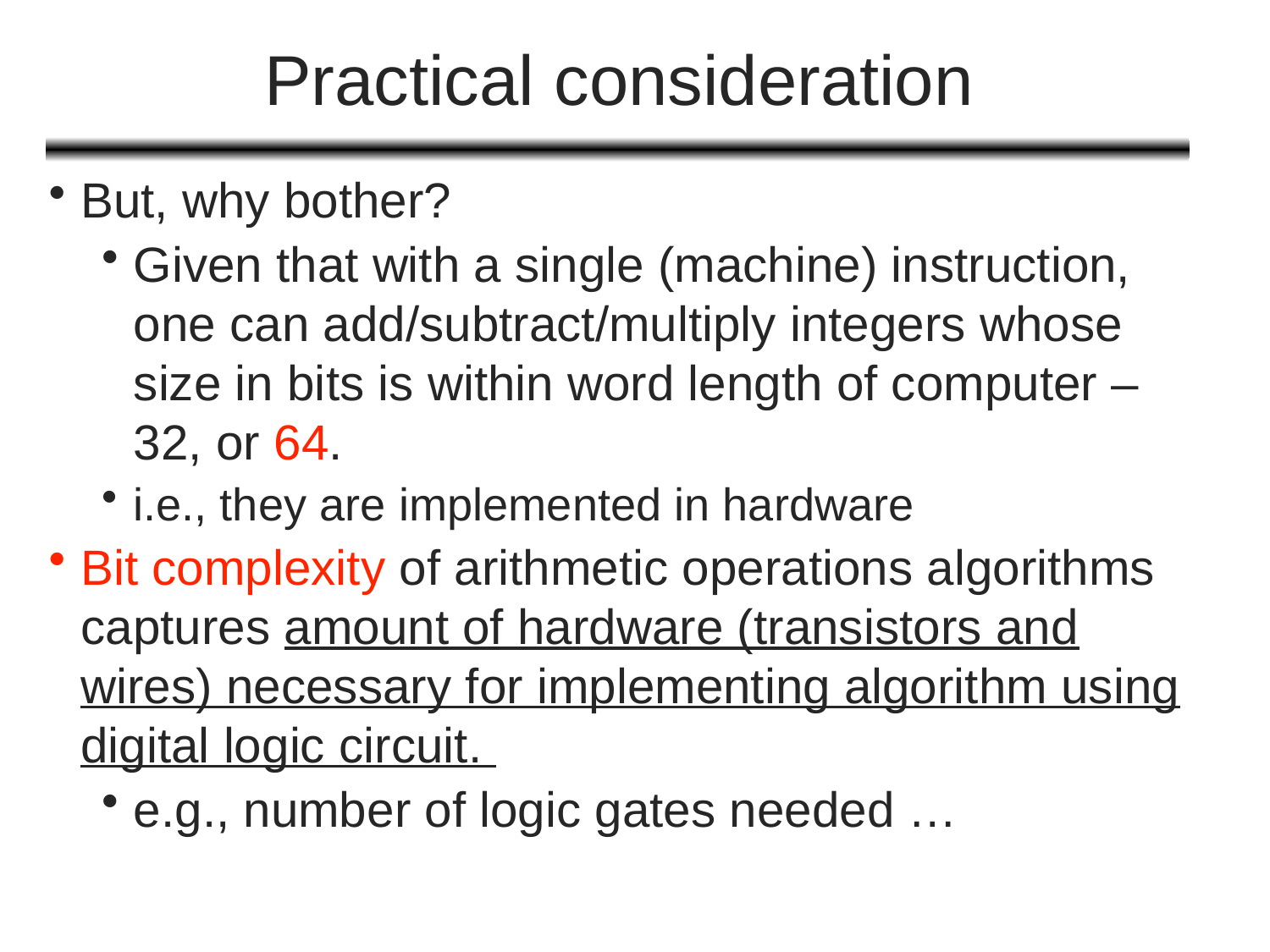

# Practical consideration
But, why bother?
Given that with a single (machine) instruction, one can add/subtract/multiply integers whose size in bits is within word length of computer – 32, or 64.
i.e., they are implemented in hardware
Bit complexity of arithmetic operations algorithms captures amount of hardware (transistors and wires) necessary for implementing algorithm using digital logic circuit.
e.g., number of logic gates needed …
5